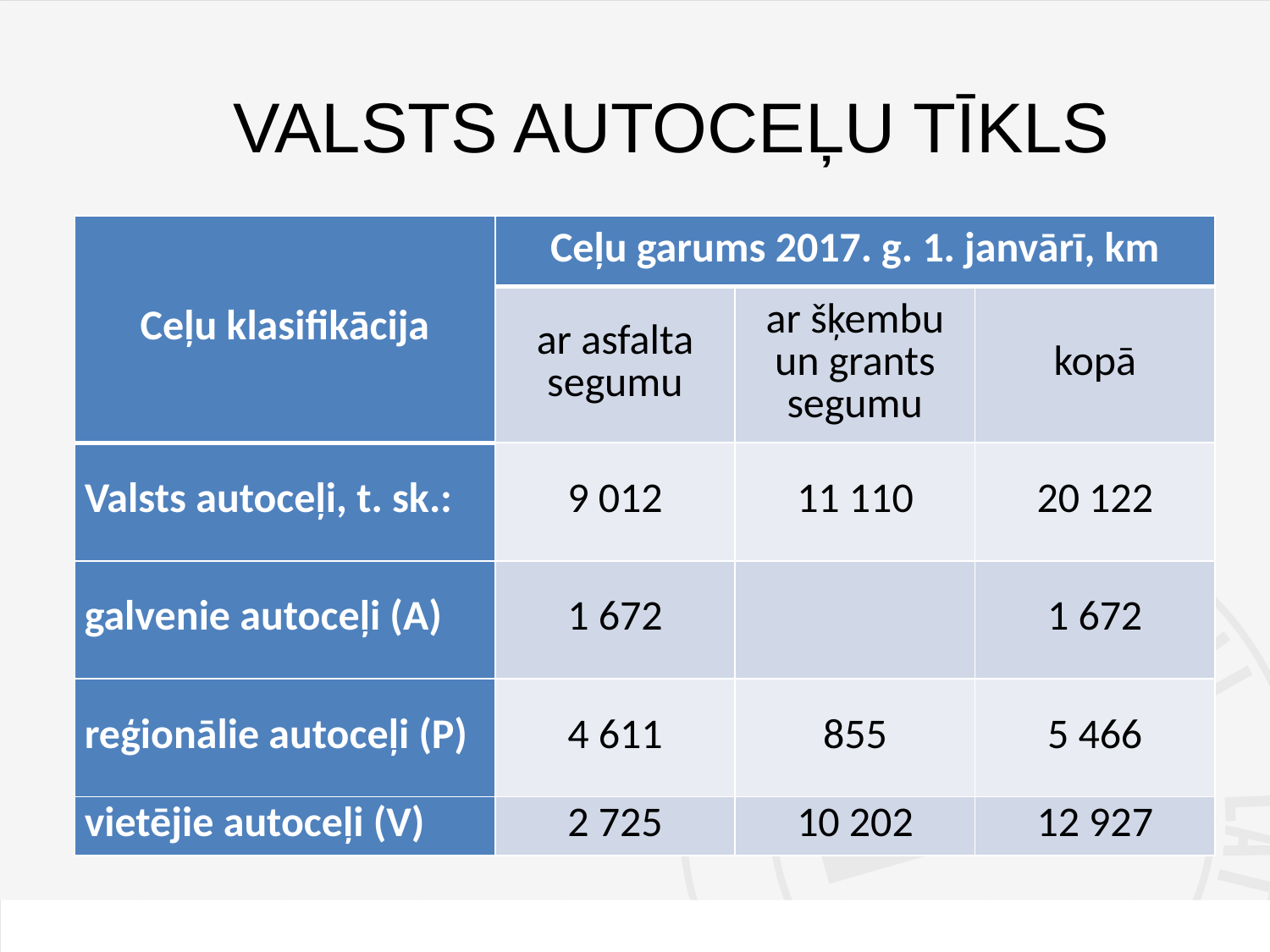

VALSTS AUTOCEĻU TĪKLS
| Ceļu klasifikācija | Ceļu garums 2017. g. 1. janvārī, km |  |  |
| --- | --- | --- | --- |
|  | ar asfalta segumu | ar šķembu un grants segumu | kopā |
| Valsts autoceļi, t. sk.: | 9 012 | 11 110 | 20 122 |
| galvenie autoceļi (A) | 1 672 |  | 1 672 |
| reģionālie autoceļi (P) | 4 611 | 855 | 5 466 |
| vietējie autoceļi (V) | 2 725 | 10 202 | 12 927 |